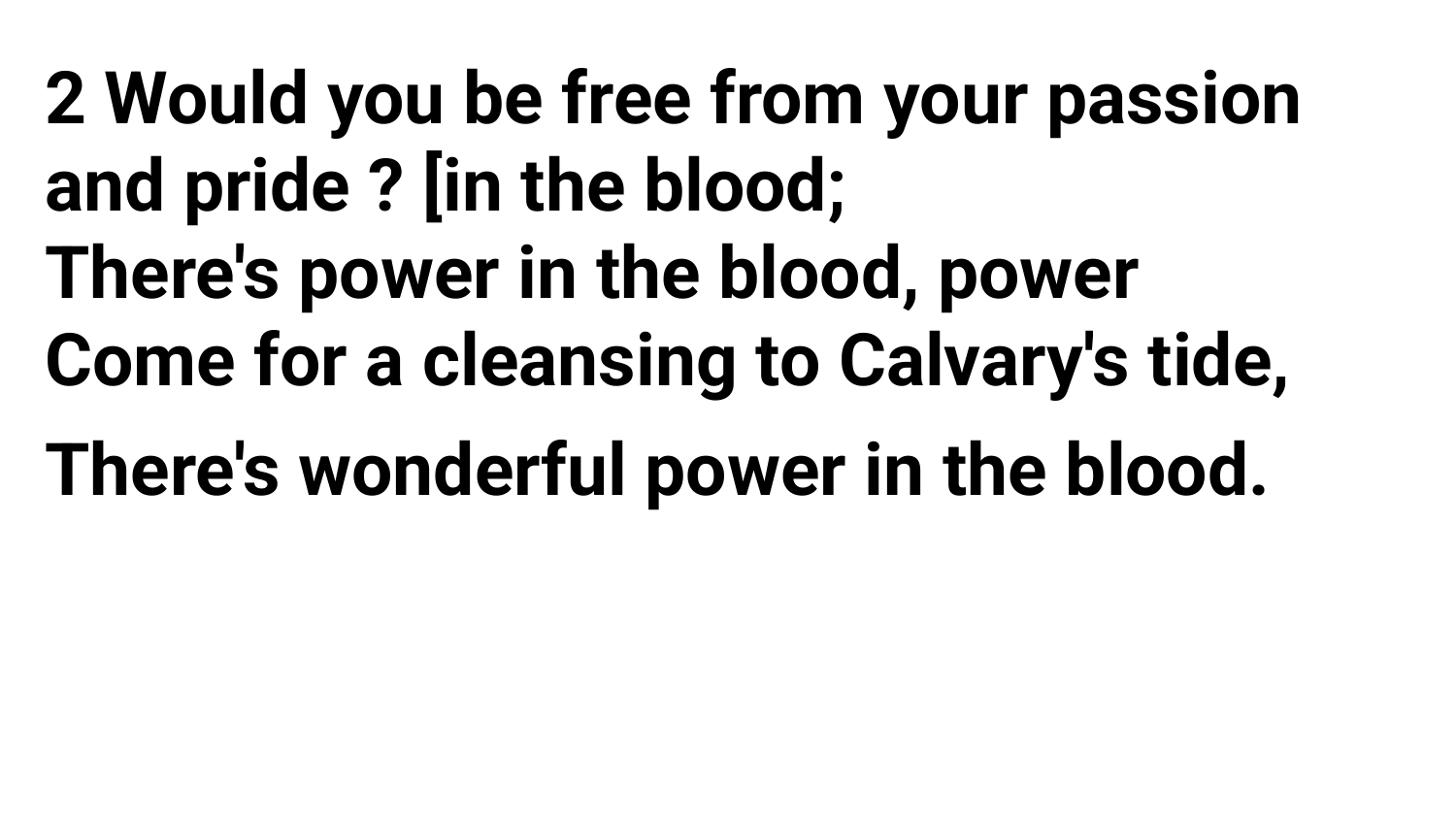

2 Would you be free from your passion
and pride ? [in the blood;
There's power in the blood, power
Come for a cleansing to Calvary's tide,
There's wonderful power in the blood.